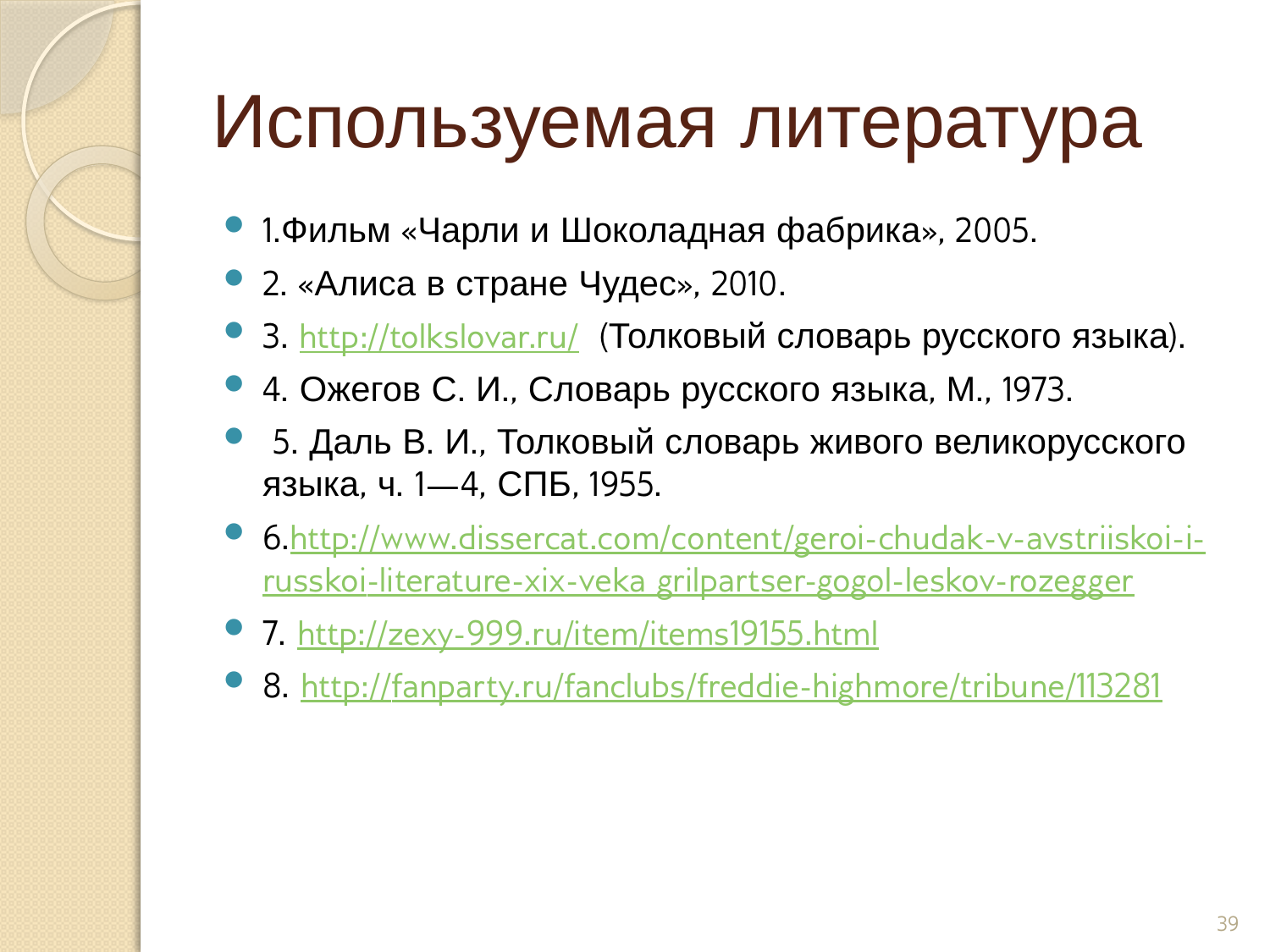

# Используемая литература
1.Фильм «Чарли и Шоколадная фабрика», 2005.
2. «Алиса в стране Чудес», 2010.
3. http://tolkslovar.ru/  (Толковый словарь русского языка).
4. Ожегов С. И., Словарь русского языка, М., 1973.
 5. Даль В. И., Толковый словарь живого великорусского языка, ч. 1—4, СПБ, 1955.
6.http://www.dissercat.com/content/geroi-chudak-v-avstriiskoi-i-russkoi-literature-xix-veka grilpartser-gogol-leskov-rozegger
7. http://zexy-999.ru/item/items19155.html
8. http://fanparty.ru/fanclubs/freddie-highmore/tribune/113281

39